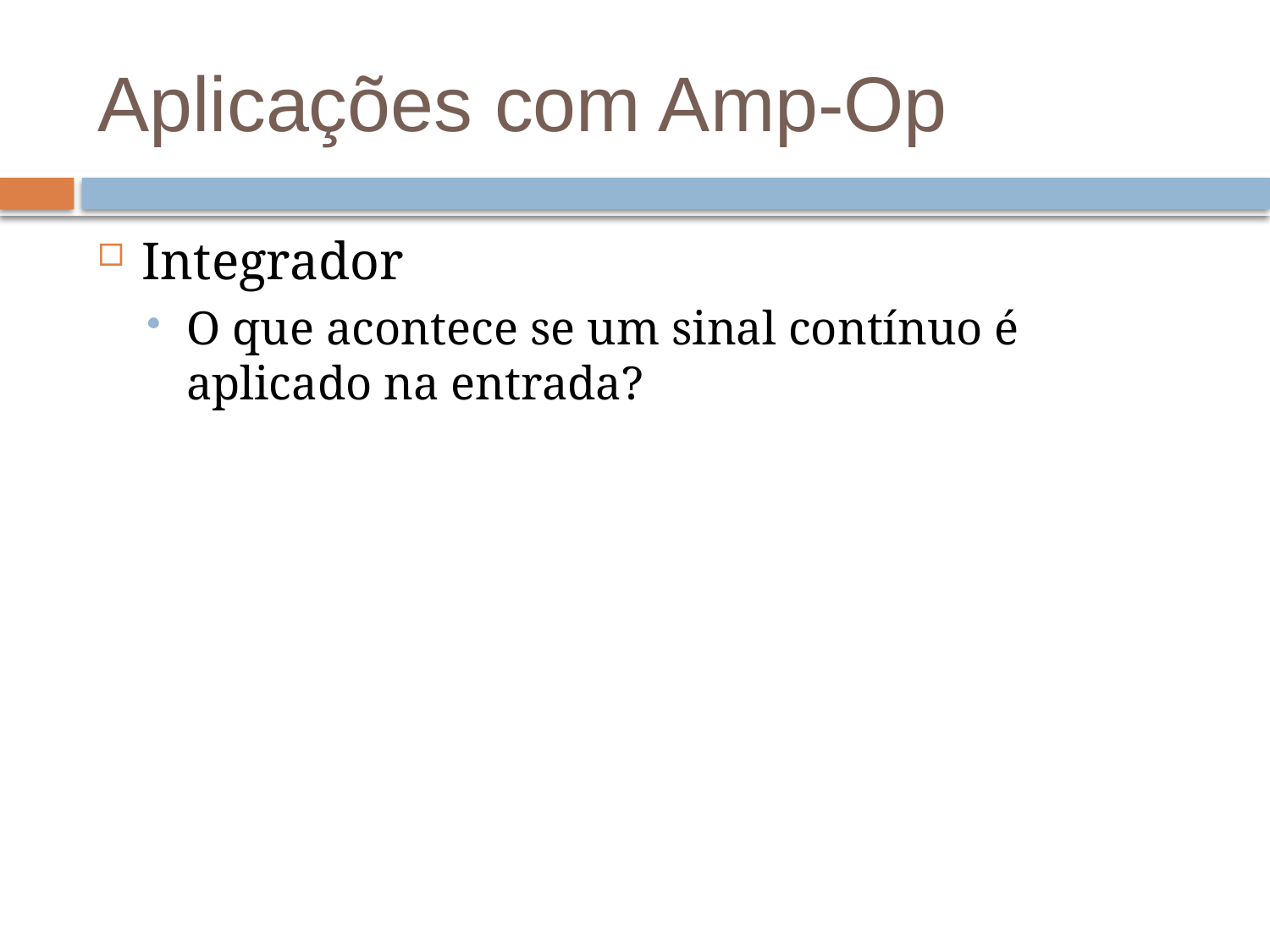

# Aplicações com Amp-Op
Integrador
O que acontece se um sinal contínuo é aplicado na entrada?